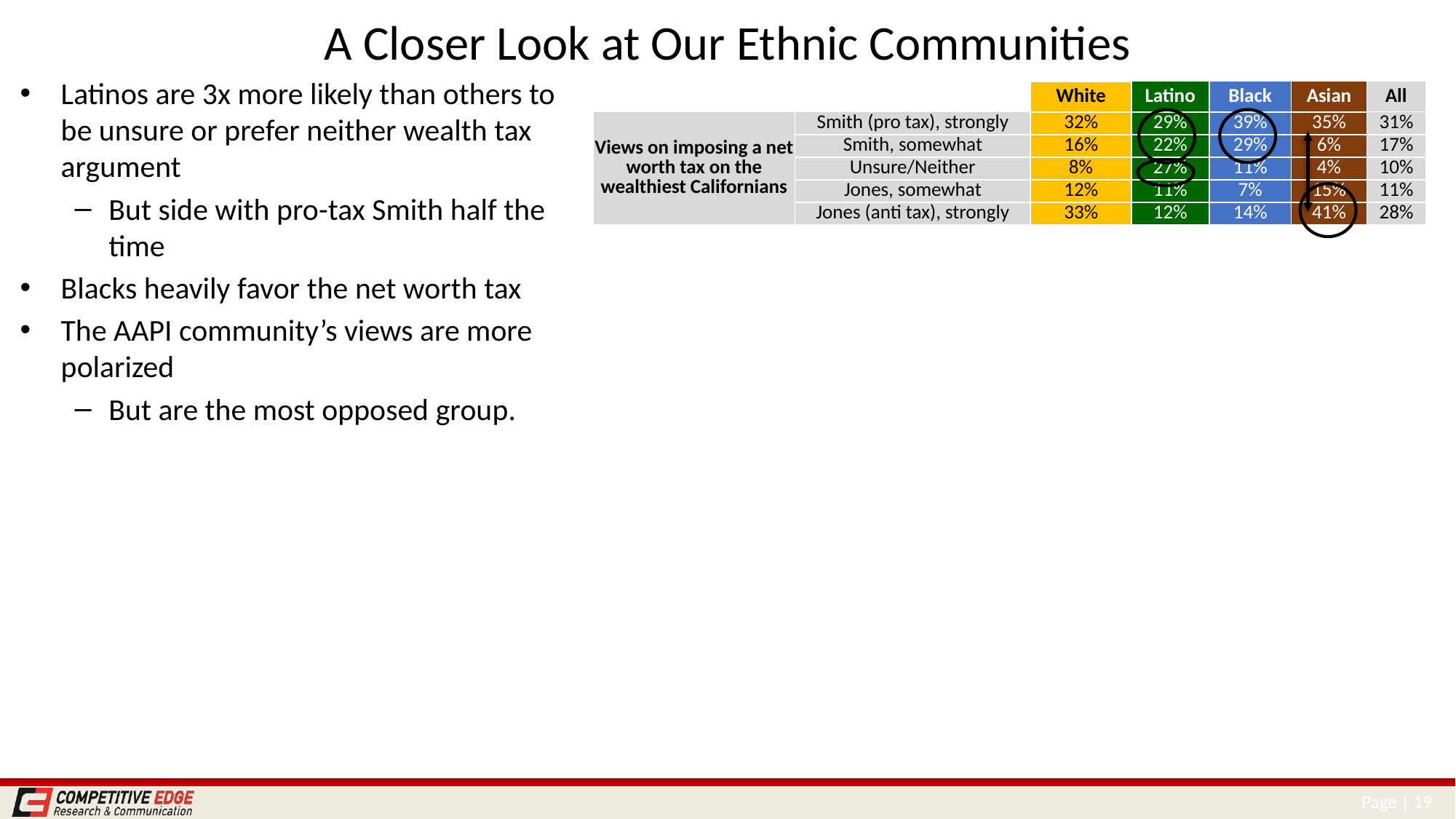

# A Closer Look at Our Ethnic Communities
Latinos are 3x more likely than others to be unsure or prefer neither wealth tax argument
But side with pro-tax Smith half the time
Blacks heavily favor the net worth tax
The AAPI community’s views are more polarized
But are the most opposed group.
|  |  | White | Latino | Black | Asian | All |
| --- | --- | --- | --- | --- | --- | --- |
| Views on imposing a net worth tax on the wealthiest Californians | Smith (pro tax), strongly | 32% | 29% | 39% | 35% | 31% |
|  | Smith, somewhat | 16% | 22% | 29% | 6% | 17% |
|  | Unsure/Neither | 8% | 27% | 11% | 4% | 10% |
|  | Jones, somewhat | 12% | 11% | 7% | 15% | 11% |
|  | Jones (anti tax), strongly | 33% | 12% | 14% | 41% | 28% |

Page | 19